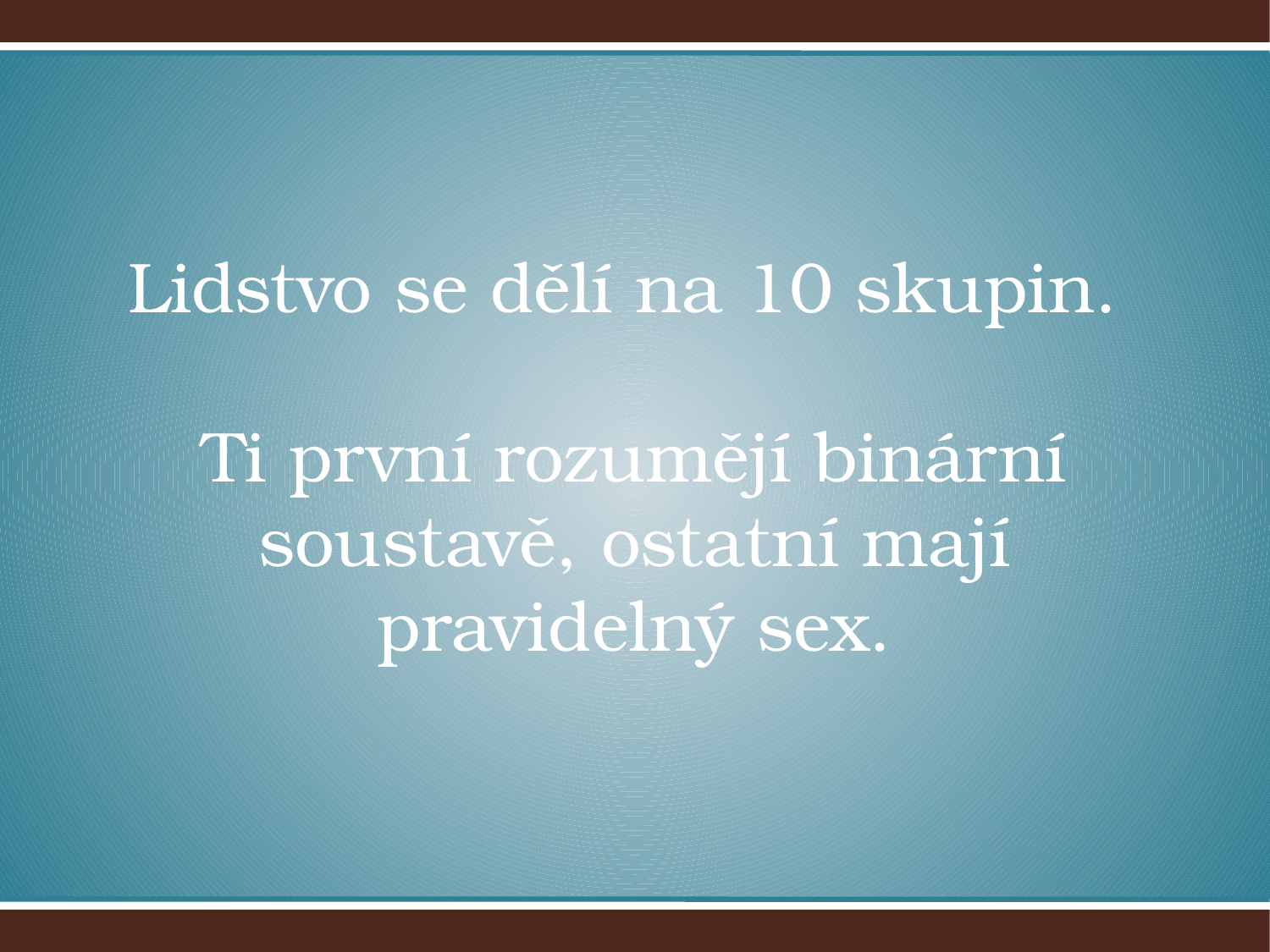

# Lidstvo se dělí na 10 skupin. Ti první rozumějí binární soustavě, ostatní mají pravidelný sex.